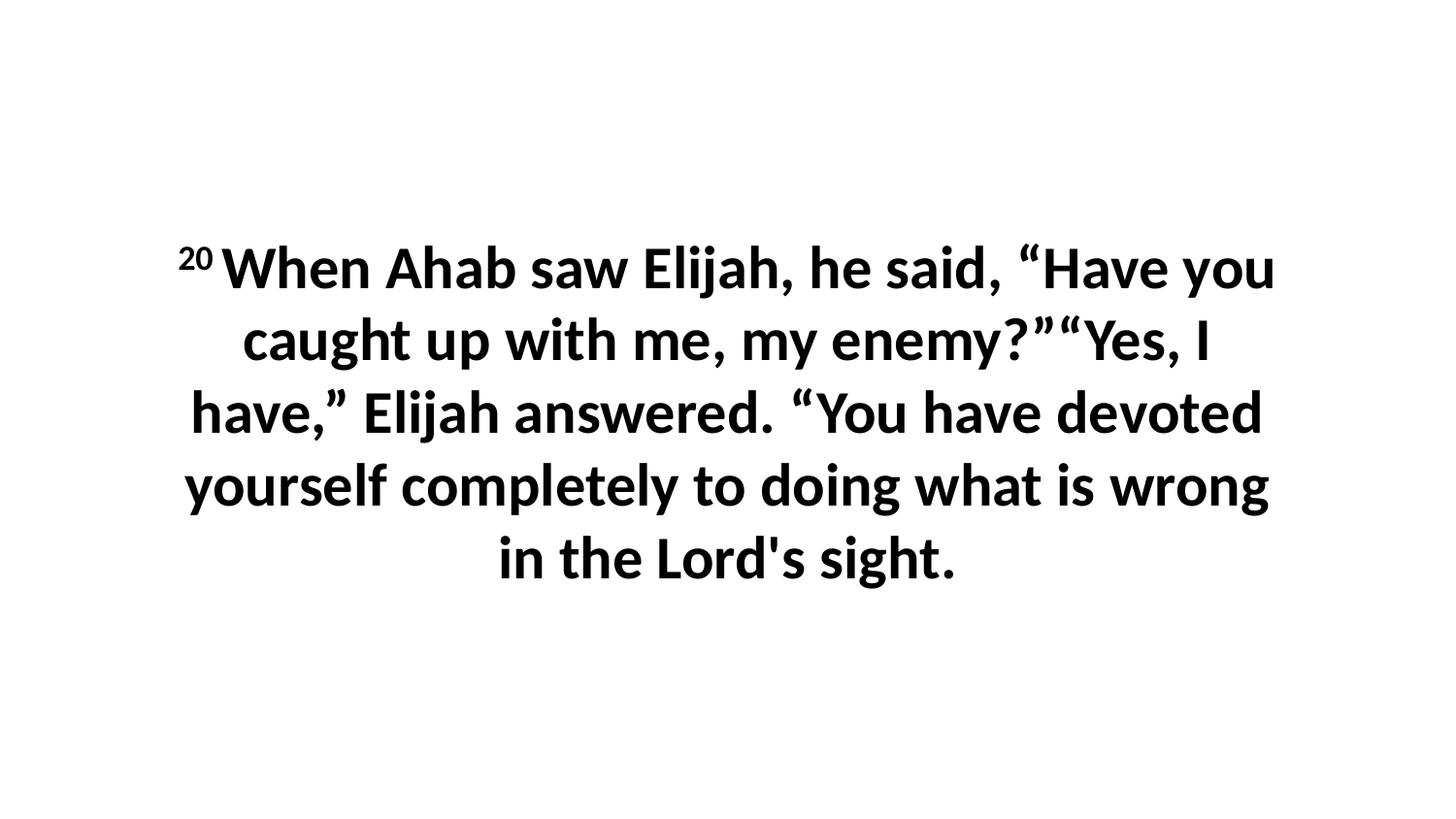

20 When Ahab saw Elijah, he said, “Have you caught up with me, my enemy?”“Yes, I have,” Elijah answered. “You have devoted yourself completely to doing what is wrong in the Lord's sight.